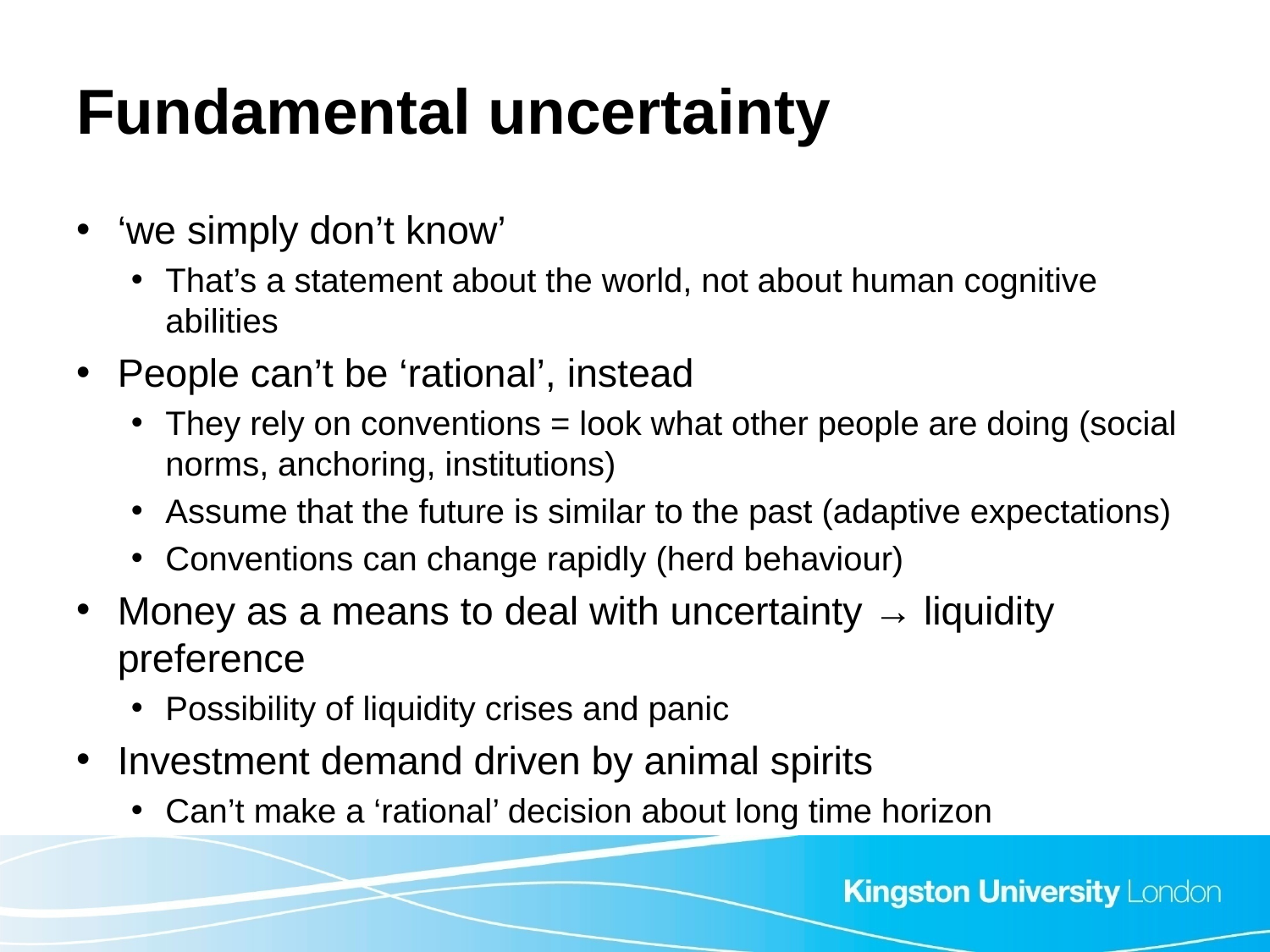

# Fundamental uncertainty
‘we simply don’t know’
That’s a statement about the world, not about human cognitive abilities
People can’t be ‘rational’, instead
They rely on conventions = look what other people are doing (social norms, anchoring, institutions)
Assume that the future is similar to the past (adaptive expectations)
Conventions can change rapidly (herd behaviour)
Money as a means to deal with uncertainty → liquidity preference
Possibility of liquidity crises and panic
Investment demand driven by animal spirits
Can’t make a ‘rational’ decision about long time horizon